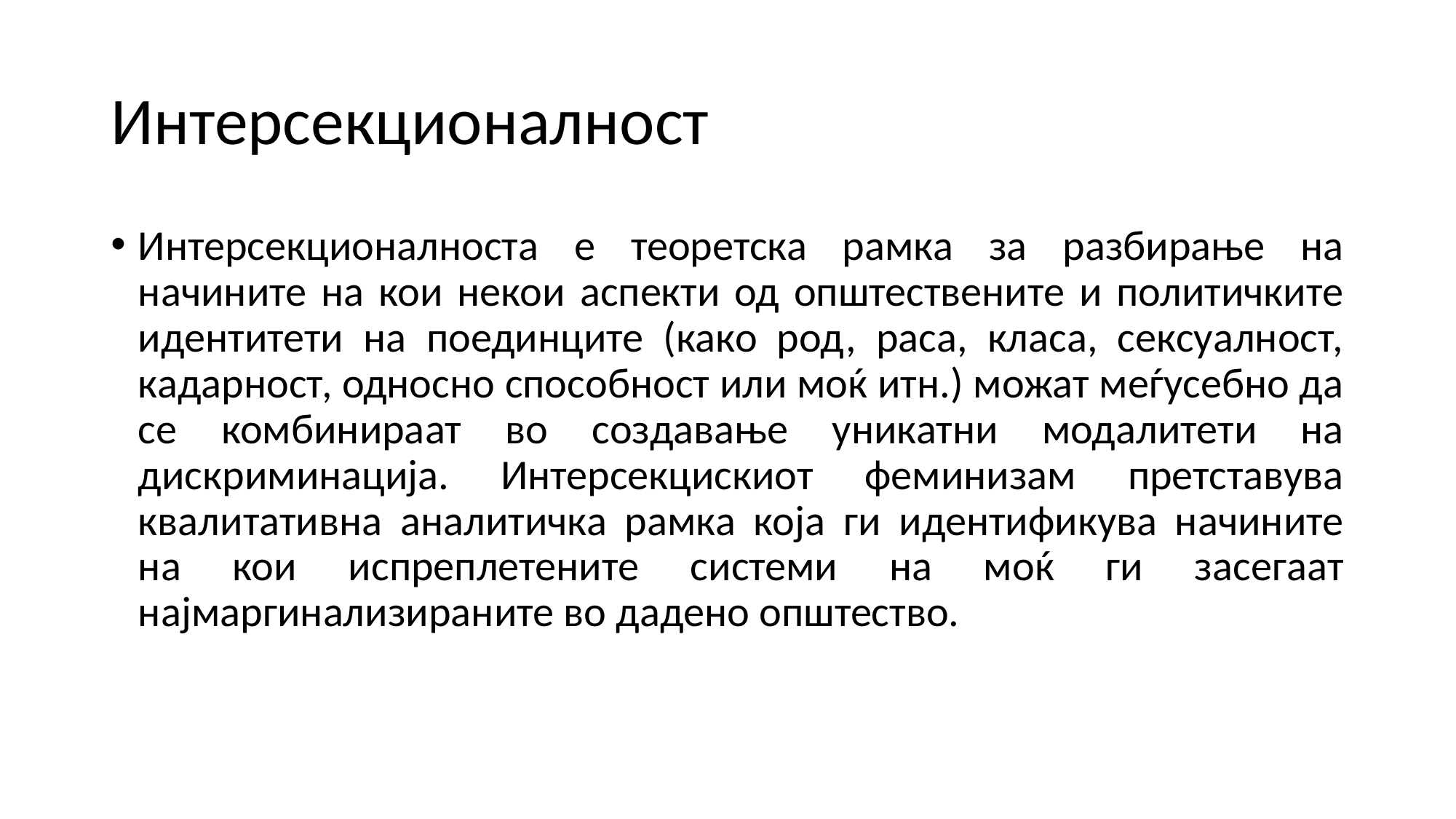

# Интерсекционалност
Интерсекционалноста е теоретска рамка за разбирање на начините на кои некои аспекти од општествените и политичките идентитети на поединците (како род, раса, класа, сексуалност, кадарност, односно способност или моќ итн.) можат меѓусебно да се комбинираат во создавање уникатни модалитети на дискриминација. Интерсекцискиот феминизам претставува квалитативна аналитичка рамка која ги идентификува начините на кои испреплетените системи на моќ ги засегаат најмаргинализираните во дадено општество.